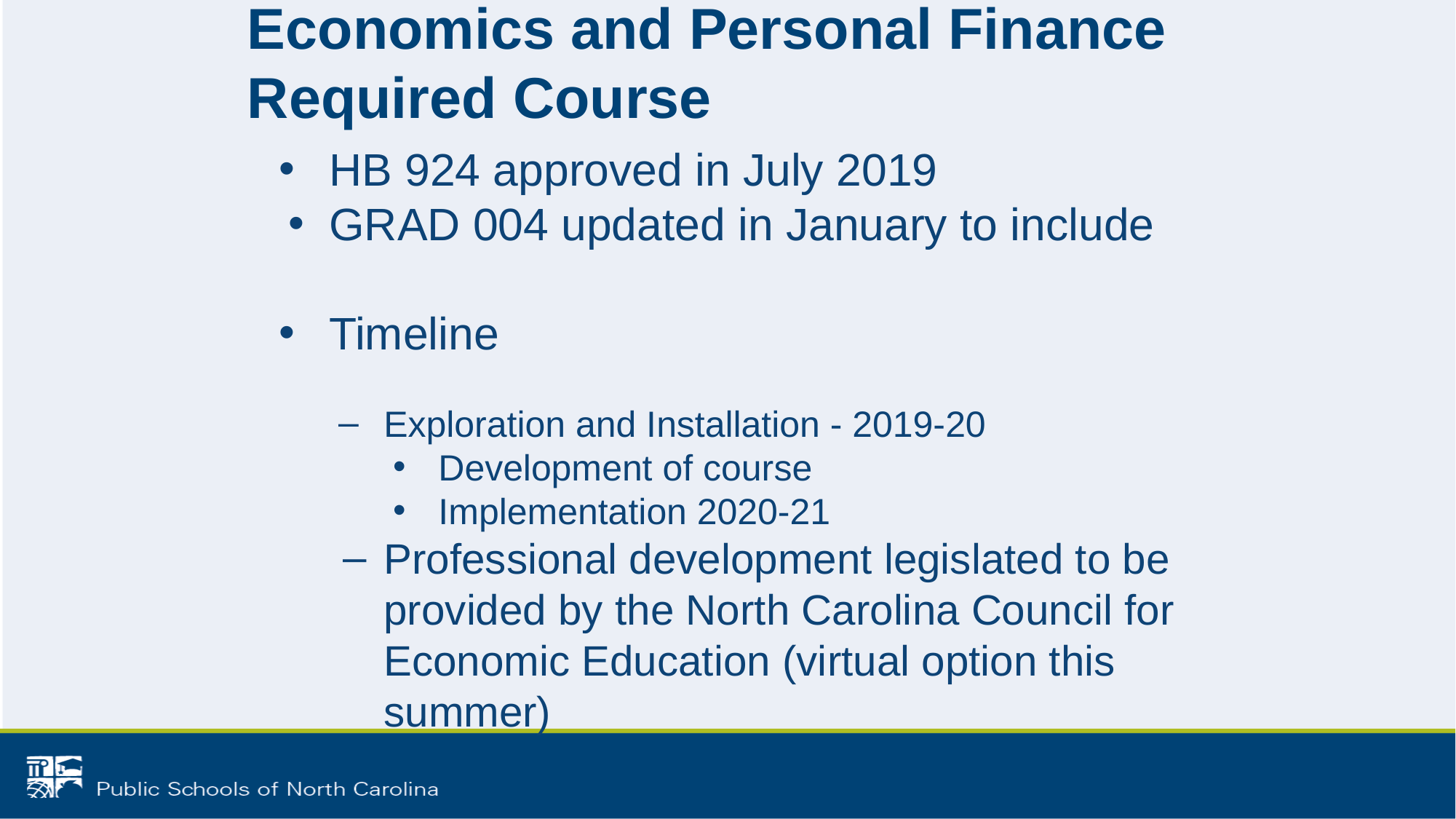

# Economics and Personal Finance Required Course

HB 924 approved in July 2019
GRAD 004 updated in January to include

Timeline

Exploration and Installation - 2019-20
Development of course
Implementation 2020-21
Professional development legislated to be provided by the North Carolina Council for Economic Education (virtual option this summer)